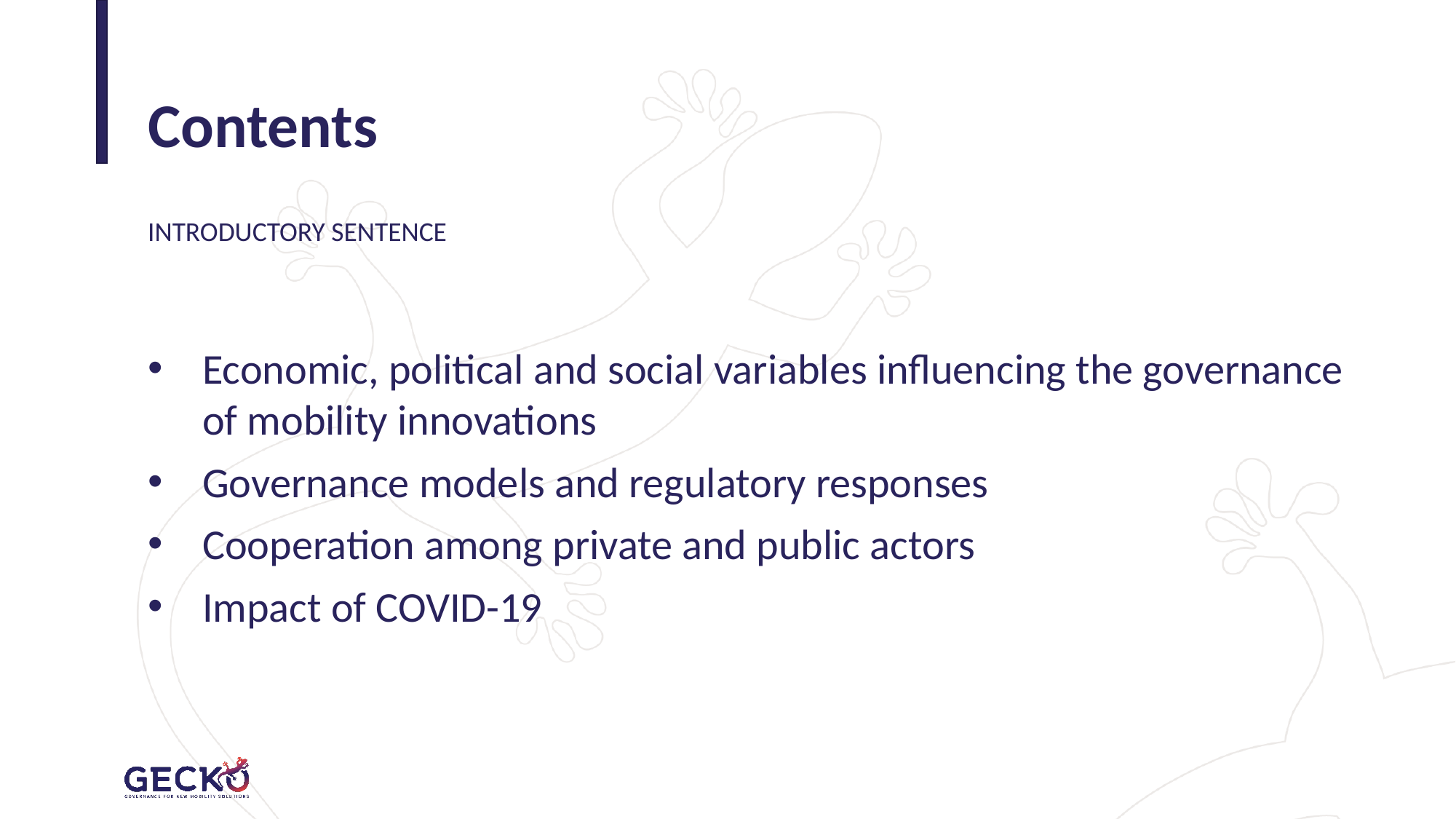

# Contents
INTRODUCTORY SENTENCE
Economic, political and social variables influencing the governance of mobility innovations
Governance models and regulatory responses
Cooperation among private and public actors
Impact of COVID-19